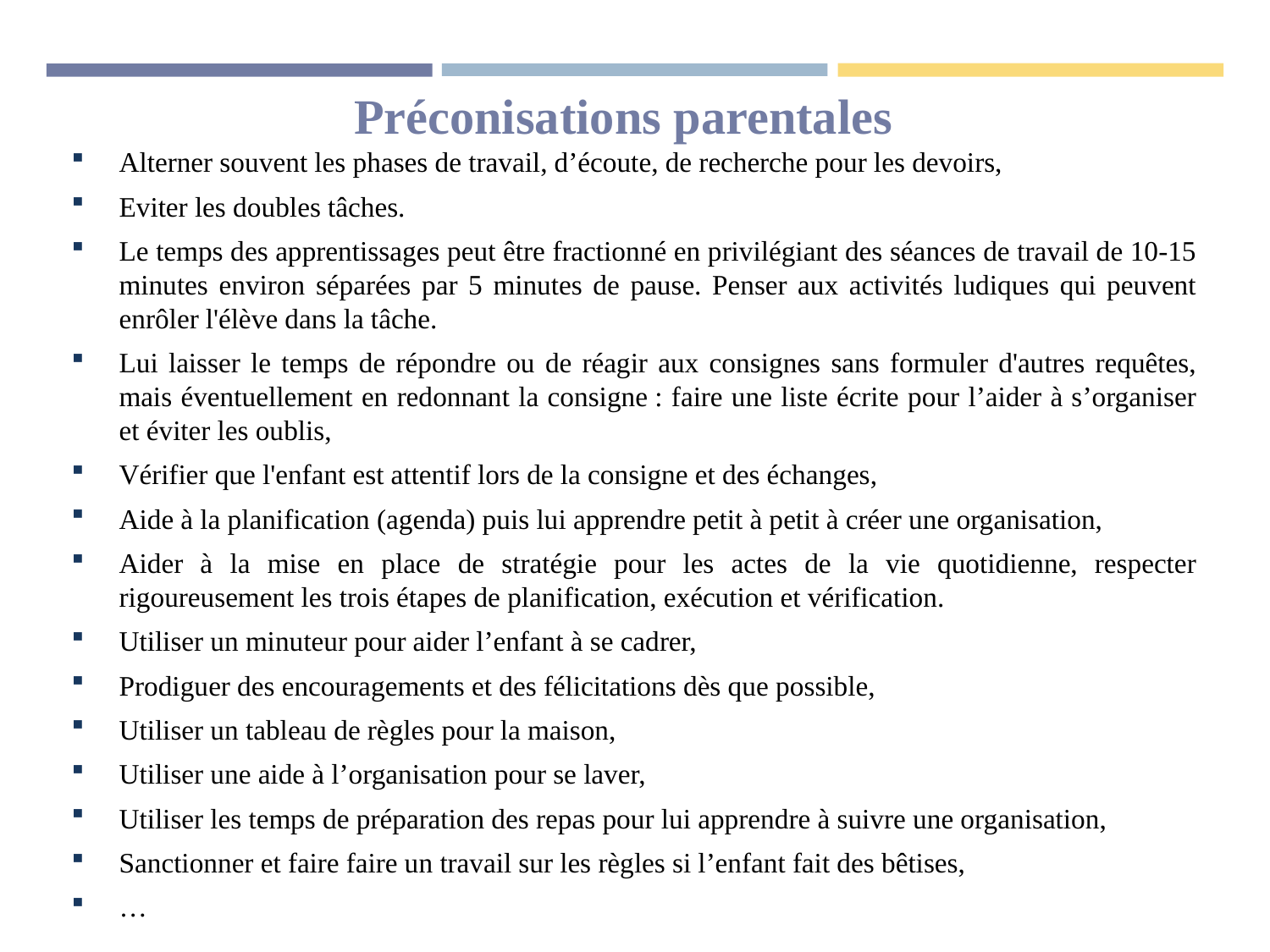

# Préconisations parentales
Alterner souvent les phases de travail, d’écoute, de recherche pour les devoirs,
Eviter les doubles tâches.
Le temps des apprentissages peut être fractionné en privilégiant des séances de travail de 10-15 minutes environ séparées par 5 minutes de pause. Penser aux activités ludiques qui peuvent enrôler l'élève dans la tâche.
Lui laisser le temps de répondre ou de réagir aux consignes sans formuler d'autres requêtes, mais éventuellement en redonnant la consigne : faire une liste écrite pour l’aider à s’organiser et éviter les oublis,
Vérifier que l'enfant est attentif lors de la consigne et des échanges,
Aide à la planification (agenda) puis lui apprendre petit à petit à créer une organisation,
Aider à la mise en place de stratégie pour les actes de la vie quotidienne, respecter rigoureusement les trois étapes de planification, exécution et vérification.
Utiliser un minuteur pour aider l’enfant à se cadrer,
Prodiguer des encouragements et des félicitations dès que possible,
Utiliser un tableau de règles pour la maison,
Utiliser une aide à l’organisation pour se laver,
Utiliser les temps de préparation des repas pour lui apprendre à suivre une organisation,
Sanctionner et faire faire un travail sur les règles si l’enfant fait des bêtises,
…